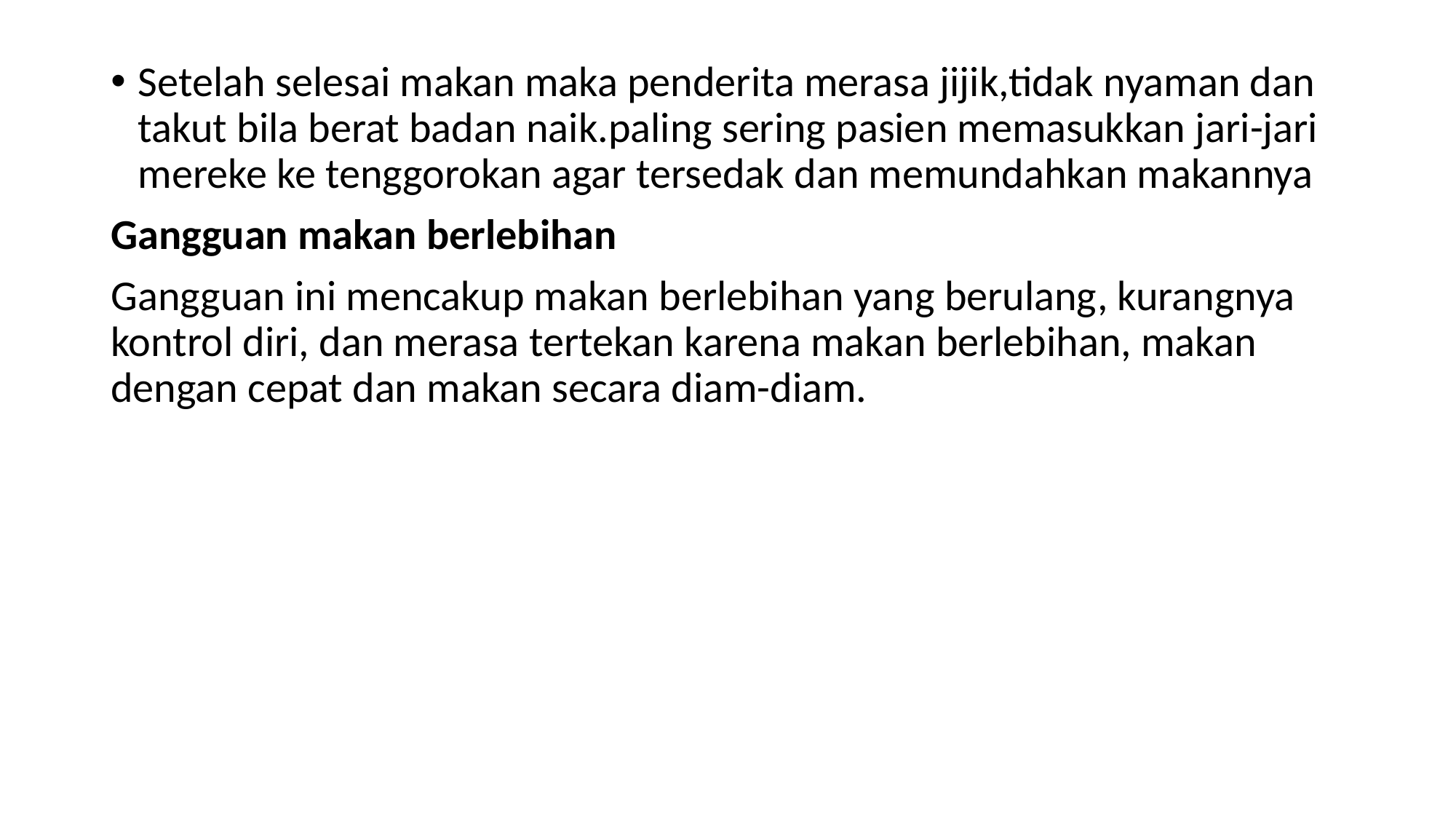

Setelah selesai makan maka penderita merasa jijik,tidak nyaman dan takut bila berat badan naik.paling sering pasien memasukkan jari-jari mereke ke tenggorokan agar tersedak dan memundahkan makannya
Gangguan makan berlebihan
Gangguan ini mencakup makan berlebihan yang berulang, kurangnya kontrol diri, dan merasa tertekan karena makan berlebihan, makan dengan cepat dan makan secara diam-diam.